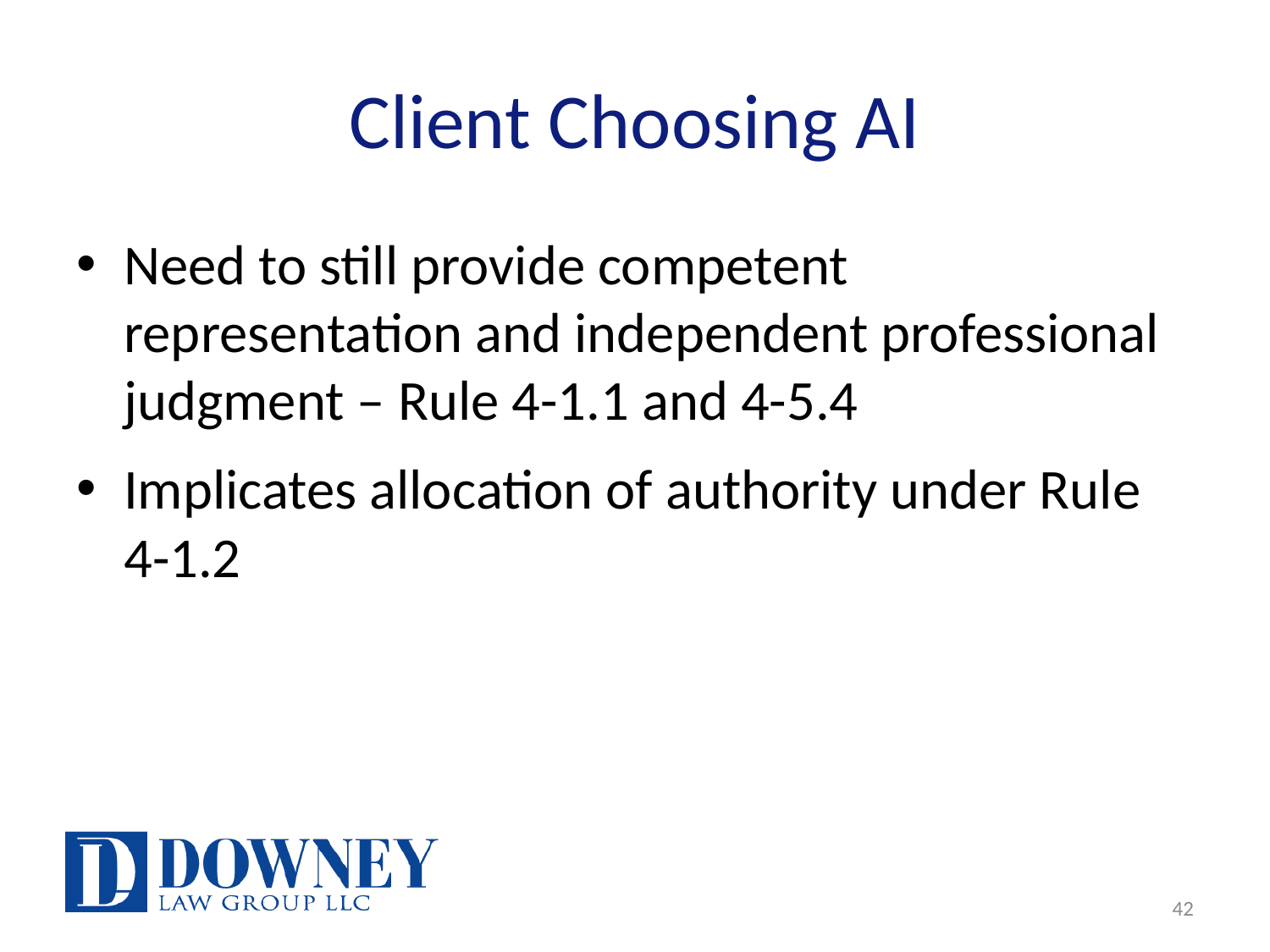

# Client Choosing AI
Need to still provide competent representation and independent professional judgment – Rule 4-1.1 and 4-5.4
Implicates allocation of authority under Rule 4-1.2
42